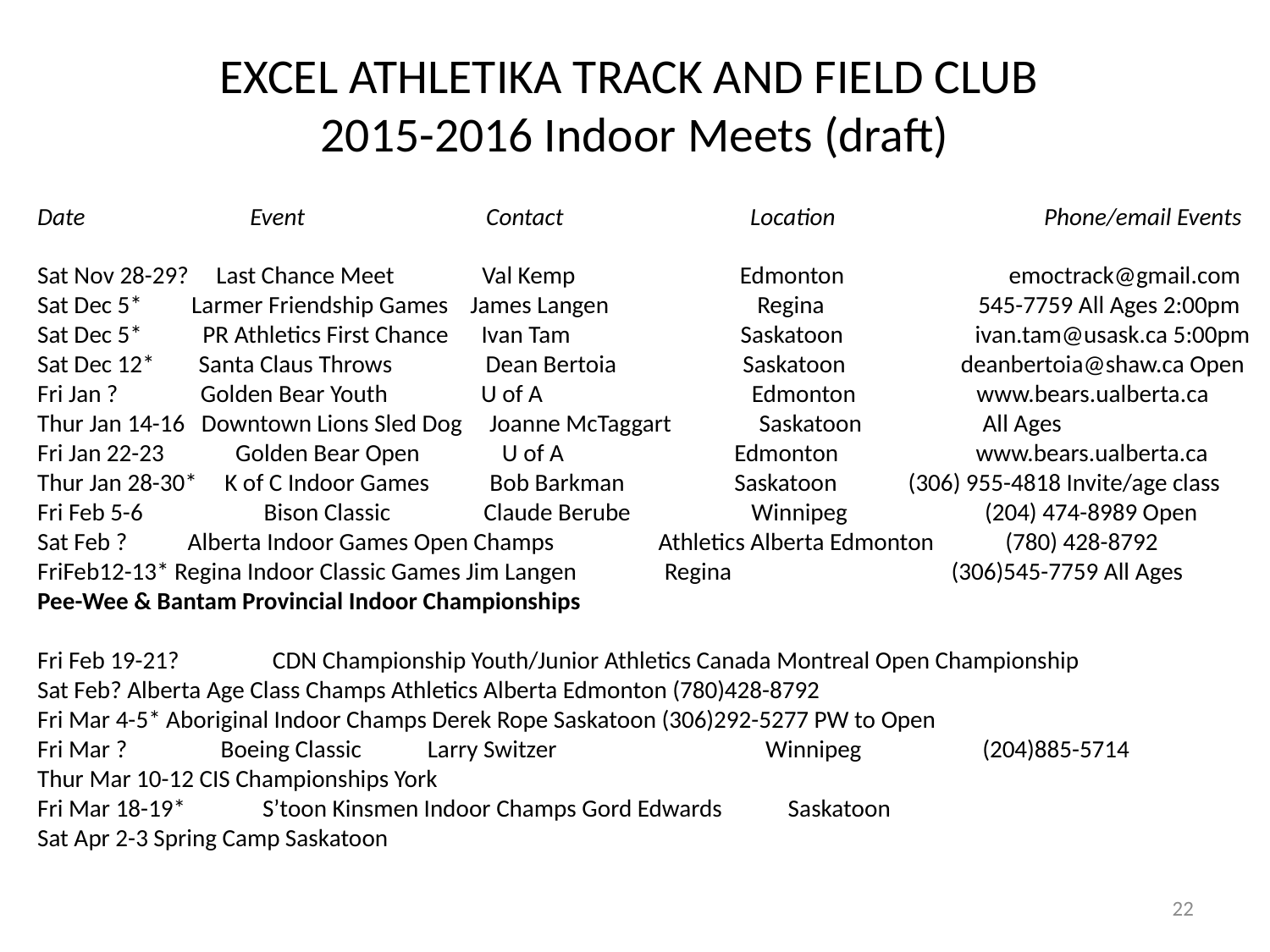

# EXCEL ATHLETIKA TRACK AND FIELD CLUB 2015-2016 Indoor Meets (draft)

Date                              Event                                 Contact                                  Location                                      Phone/email Events

Sat Nov 28-29?     Last Chance Meet                Val Kemp                              Edmonton                              emoctrack@gmail.com
Sat Dec 5*         Larmer Friendship Games    James Langen                           Regina                            545-7759 All Ages 2:00pm
Sat Dec 5*           PR Athletics First Chance      Ivan Tam                               Saskatoon                        ivan.tam@usask.ca 5:00pm
Sat Dec 12*        Santa Claus Throws                 Dean Bertoia                       Saskatoon                     deanbertoia@shaw.ca Open
Fri Jan ?               Golden Bear Youth                 U of A                                      Edmonton                      www.bears.ualberta.ca
Thur Jan 14-16   Downtown Lions Sled Dog     Joanne McTaggart                Saskatoon                      All Ages
Fri Jan 22-23             Golden Bear Open               U of A                               Edmonton                         www.bears.ualberta.ca
Thur Jan 28-30*     K of C Indoor Games           Bob Barkman                    Saskatoon             (306) 955-4818 Invite/age class
Fri Feb 5-6                      Bison Classic                 Claude Berube                      Winnipeg                         (204) 474-8989 Open
Sat Feb ?           Alberta Indoor Games Open Champs                   Athletics Alberta Edmonton             (780) 428-8792
FriFeb12-13* Regina Indoor Classic Games Jim Langen                Regina                                        (306)545-7759 All Ages
Pee-Wee & Bantam Provincial Indoor Championships

Fri Feb 19-21?                 CDN Championship Youth/Junior Athletics Canada Montreal Open Championship
Sat Feb? Alberta Age Class Champs Athletics Alberta Edmonton (780)428-8792
Fri Mar 4-5* Aboriginal Indoor Champs Derek Rope Saskatoon (306)292-5277 PW to Open
Fri Mar ?                 Boeing Classic            Larry Switzer                                      Winnipeg                      (204)885-5714
Thur Mar 10-12 CIS Championships York
Fri Mar 18-19*              S’toon Kinsmen Indoor Champs Gord Edwards            Saskatoon
Sat Apr 2-3 Spring Camp Saskatoon

22